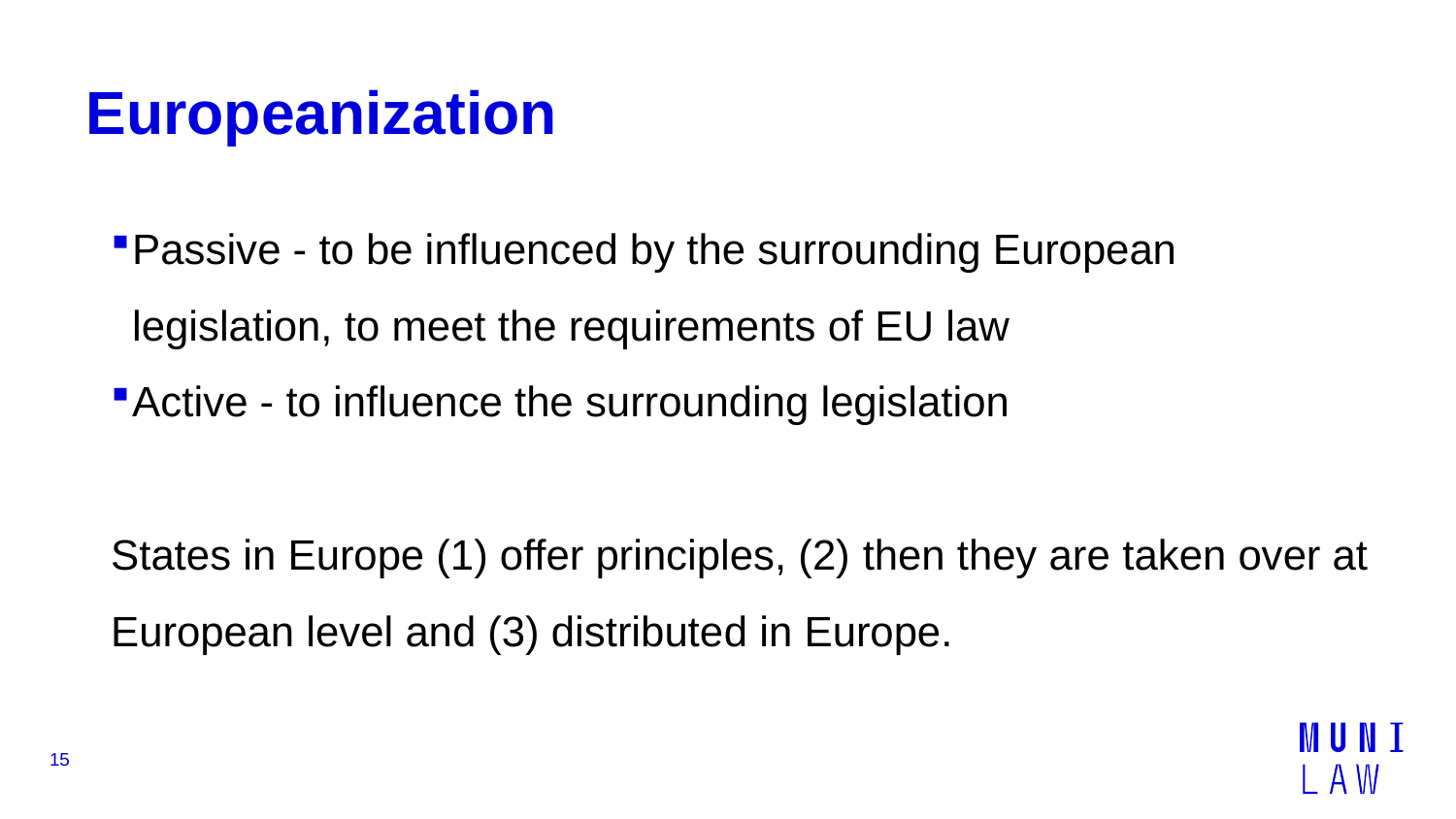

# Europeanization
Passive - to be influenced by the surrounding European legislation, to meet the requirements of EU law
Active - to influence the surrounding legislation

States in Europe (1) offer principles, (2) then they are taken over at European level and (3) distributed in Europe.
15